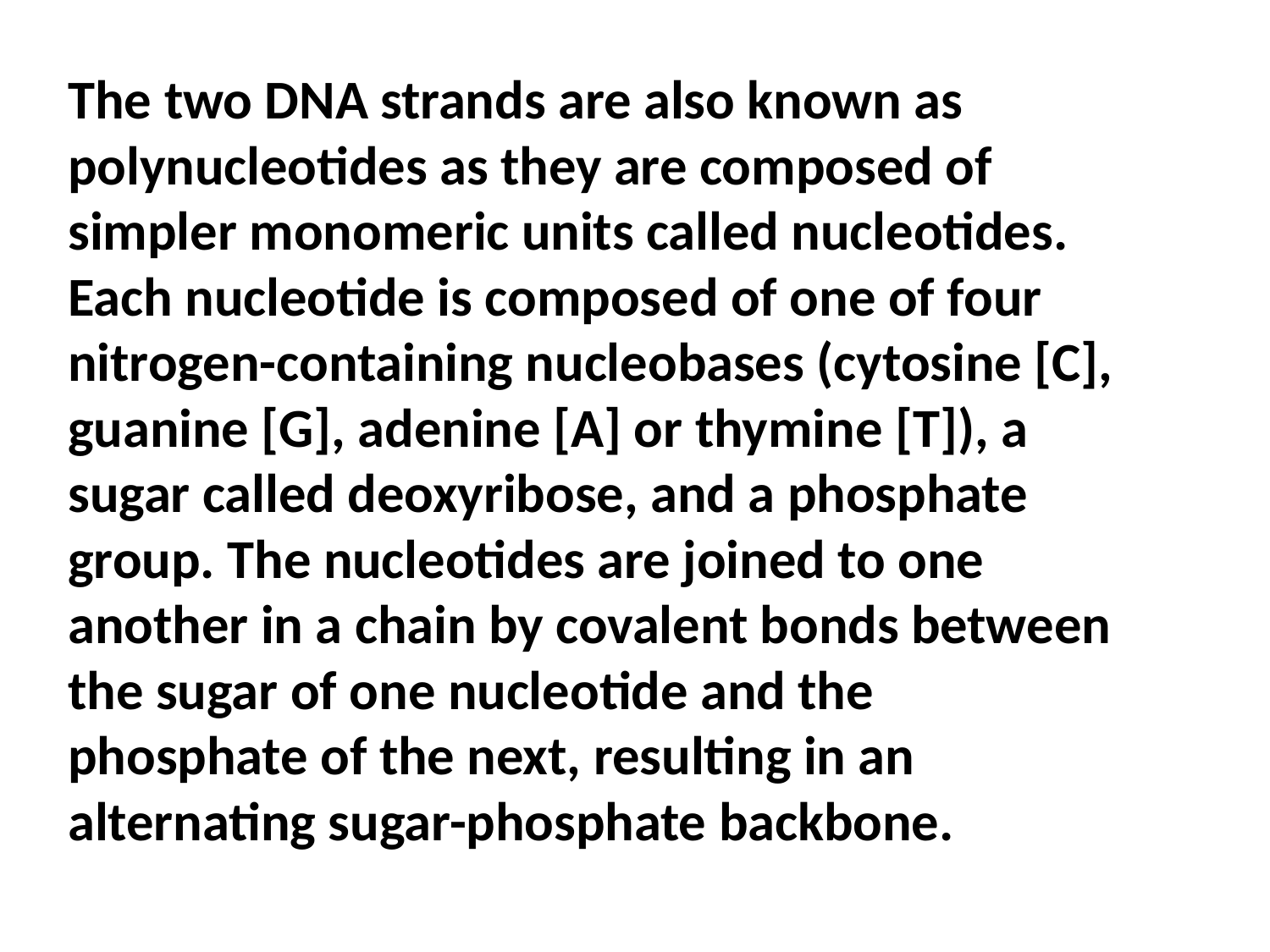

The two DNA strands are also known as polynucleotides as they are composed of simpler monomeric units called nucleotides. Each nucleotide is composed of one of four nitrogen-containing nucleobases (cytosine [C], guanine [G], adenine [A] or thymine [T]), a sugar called deoxyribose, and a phosphate group. The nucleotides are joined to one another in a chain by covalent bonds between the sugar of one nucleotide and the phosphate of the next, resulting in an alternating sugar-phosphate backbone.